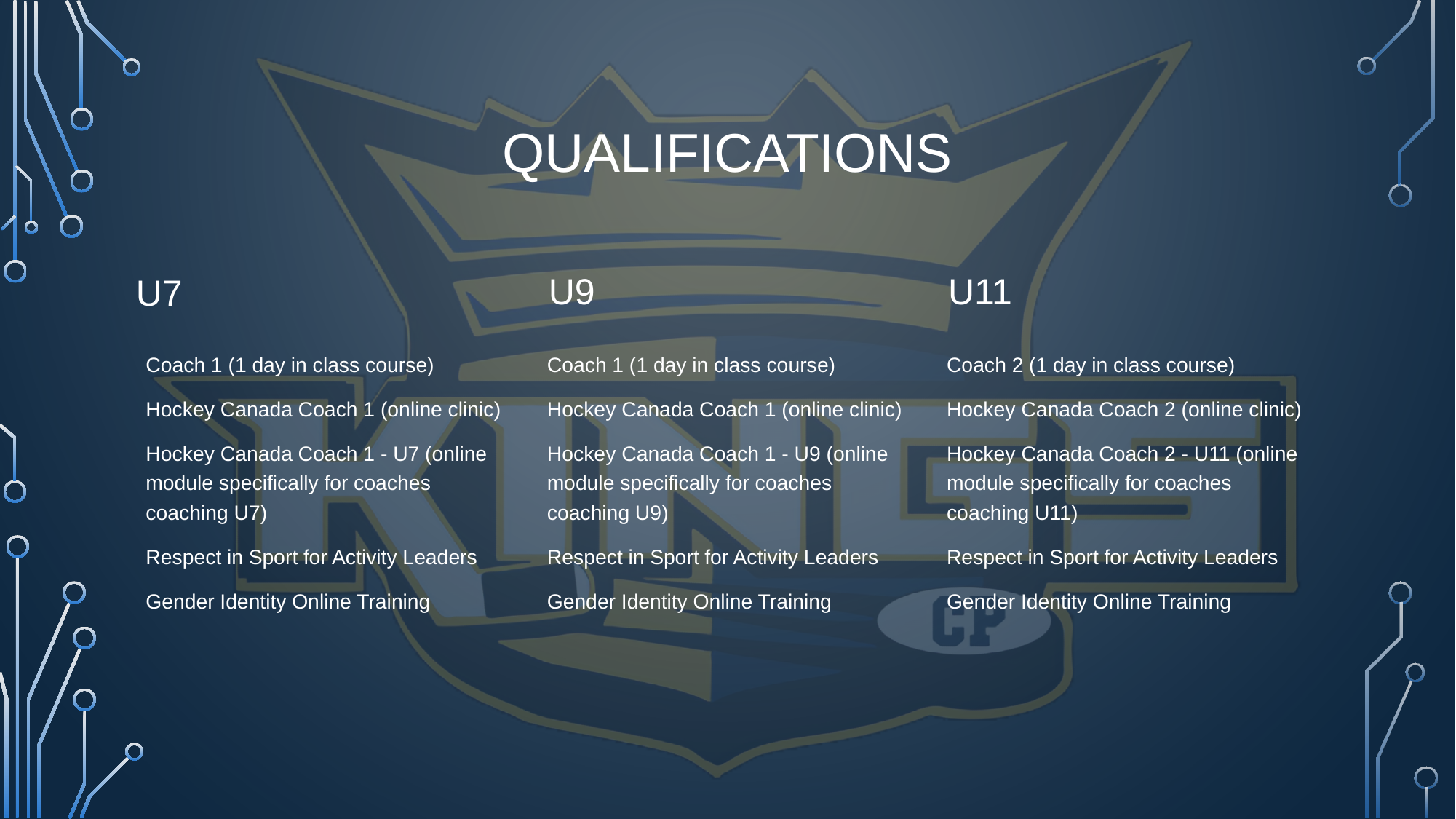

# QUALIFICATIONS
U9
U11
U7
Coach 1 (1 day in class course)
Hockey Canada Coach 1 (online clinic)
Hockey Canada Coach 1 - U7 (online module specifically for coaches coaching U7)
Respect in Sport for Activity Leaders
Gender Identity Online Training

Coach 1 (1 day in class course)
Hockey Canada Coach 1 (online clinic)
Hockey Canada Coach 1 - U9 (online module specifically for coaches coaching U9)
Respect in Sport for Activity Leaders
Gender Identity Online Training

Coach 2 (1 day in class course)
Hockey Canada Coach 2 (online clinic)
Hockey Canada Coach 2 - U11 (online module specifically for coaches coaching U11)
Respect in Sport for Activity Leaders
Gender Identity Online Training